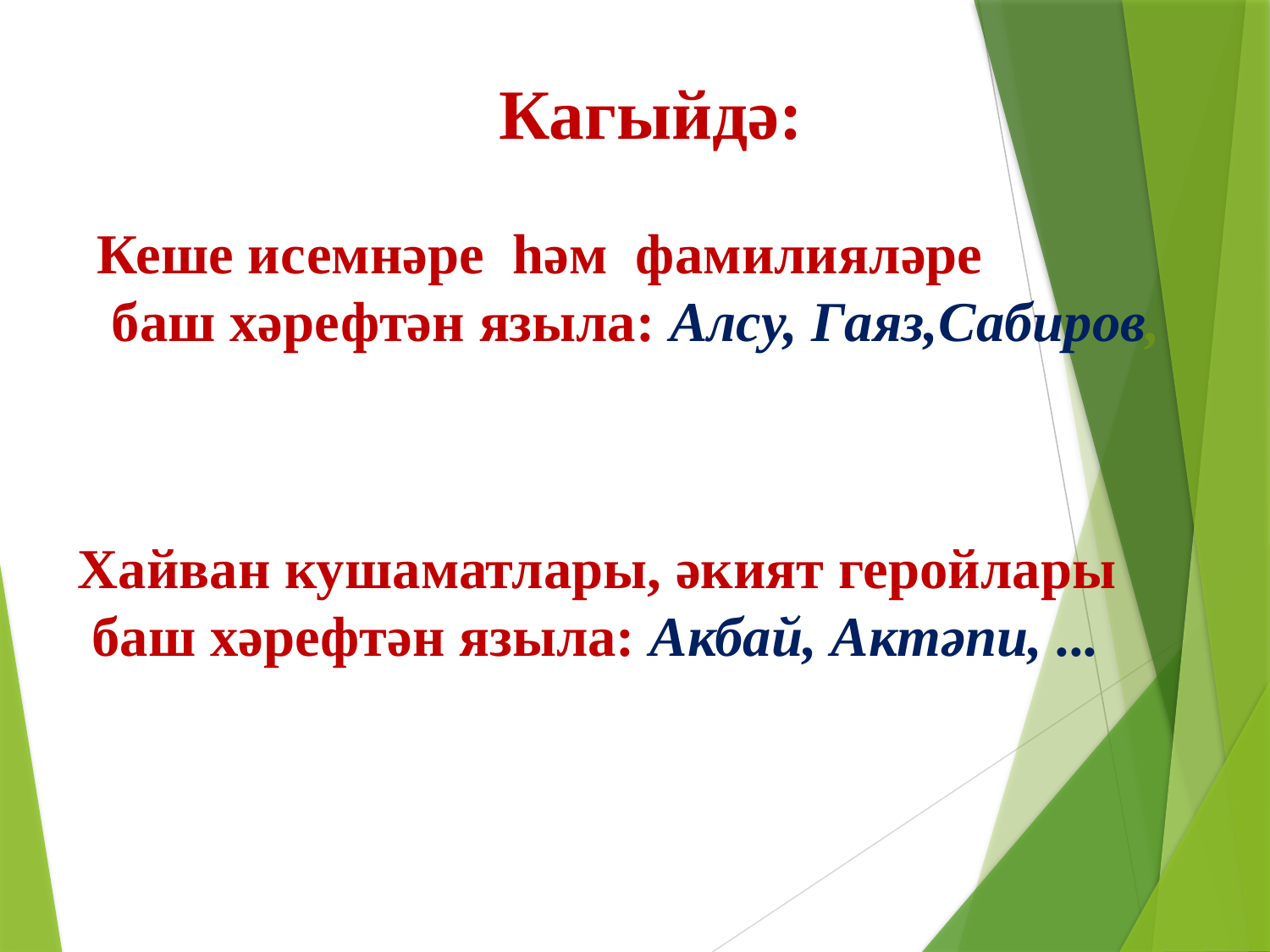

Кагыйдә:
Кеше исемнәре  һәм  фамилияләре
 баш хәрефтән языла: Алсу, Гаяз,Сабиров,
Хайван кушаматлары, әкият геройлары
 баш хәрефтән языла: Акбай, Актәпи, ...